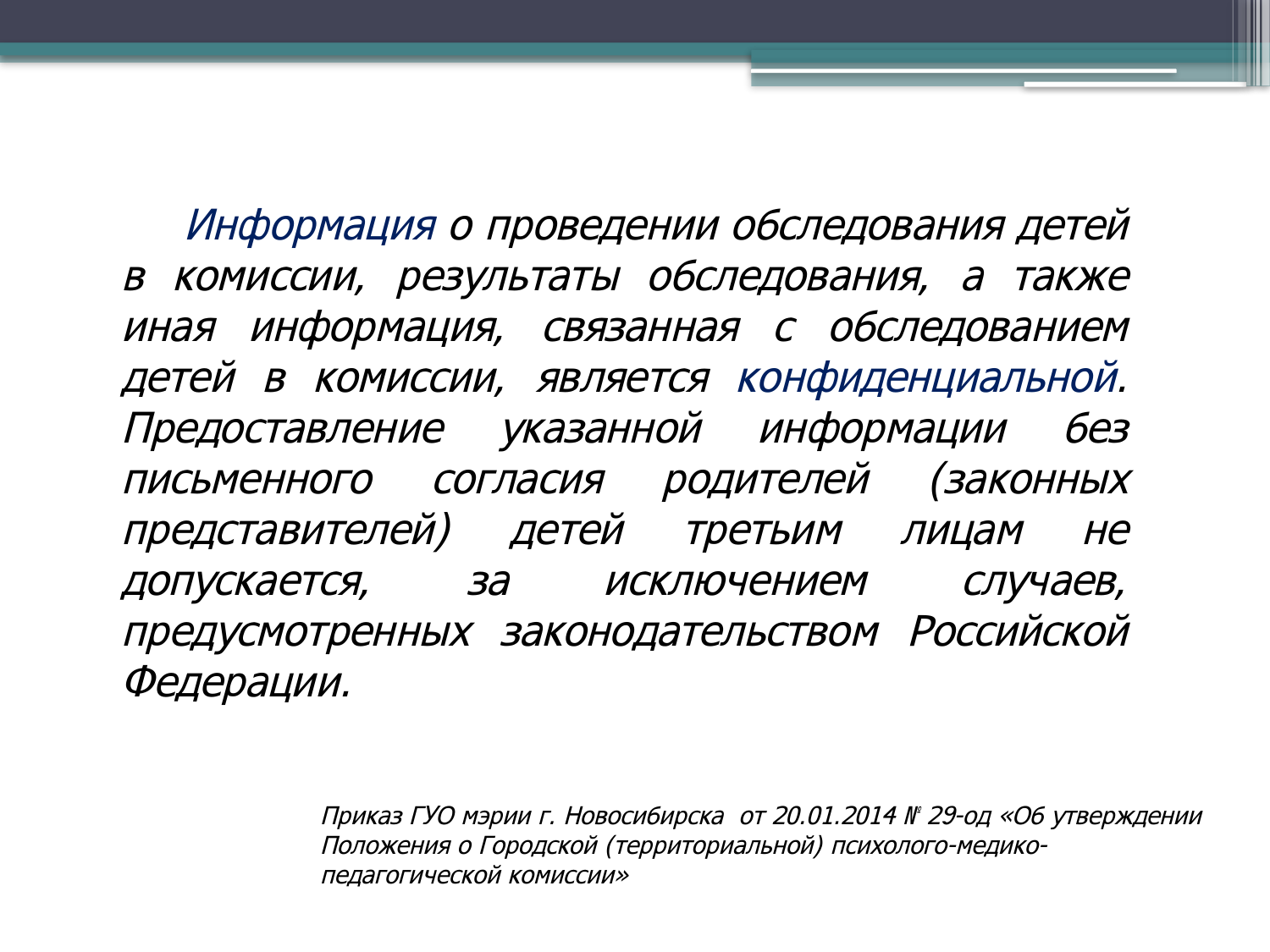

Информация о проведении обследования детей в комиссии, результаты обследования, а также иная информация, связанная с обследованием детей в комиссии, является конфиденциальной. Предоставление указанной информации без письменного согласия родителей (законных представителей) детей третьим лицам не допускается, за исключением случаев, предусмотренных законодательством Российской Федерации.
Приказ ГУО мэрии г. Новосибирска  от 20.01.2014 № 29-од «Об утверждении Положения о Городской (территориальной) психолого-медико-педагогической комиссии»